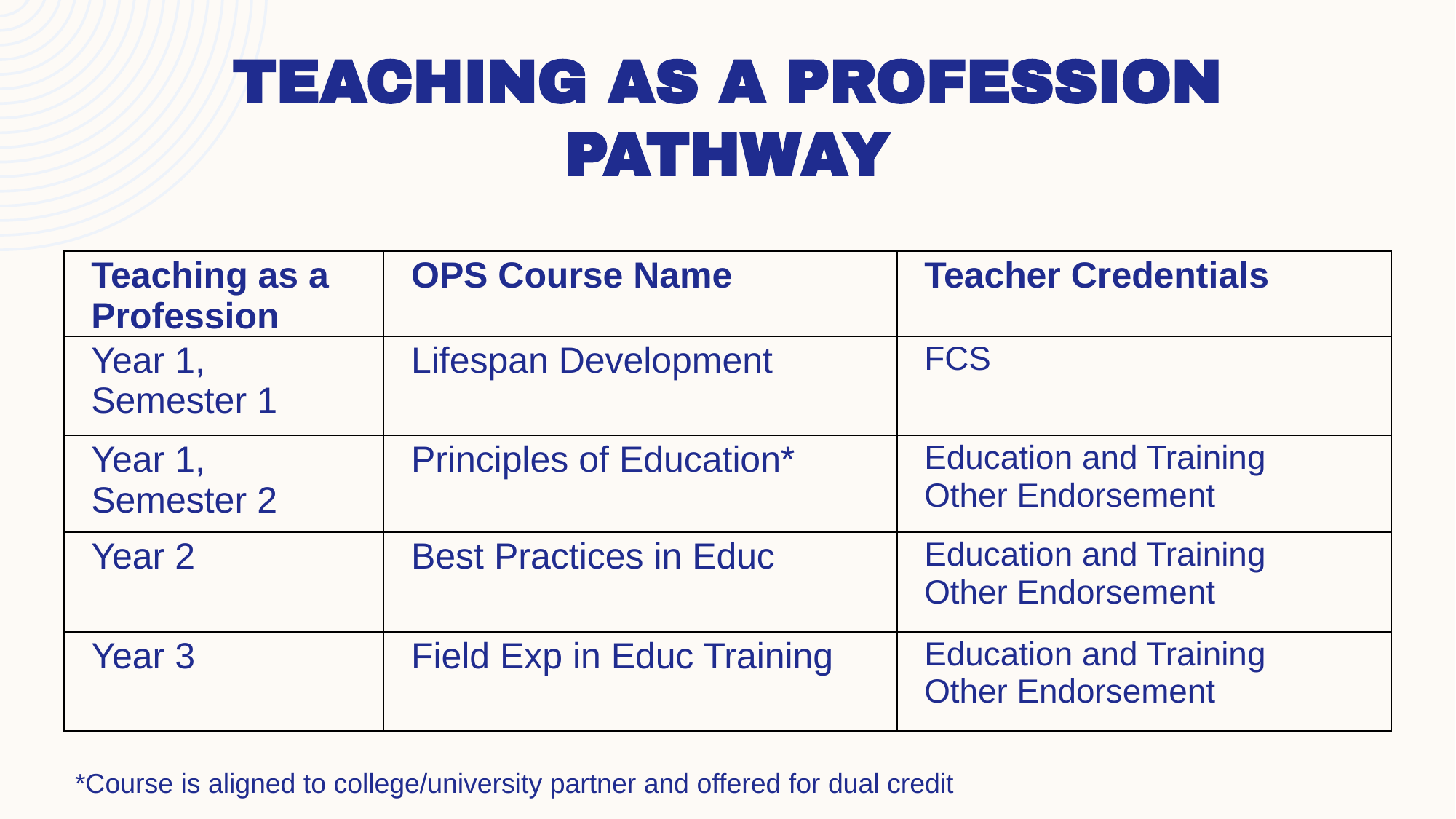

# Teaching as a profession pathway
| Teaching as a Profession | OPS Course Name | Teacher Credentials |
| --- | --- | --- |
| Year 1, Semester 1 | Lifespan Development | FCS |
| Year 1, Semester 2 | Principles of Education\* | Education and Training Other Endorsement |
| Year 2 | Best Practices in Educ | Education and Training Other Endorsement |
| Year 3 | Field Exp in Educ Training | Education and Training Other Endorsement |
*Course is aligned to college/university partner and offered for dual credit